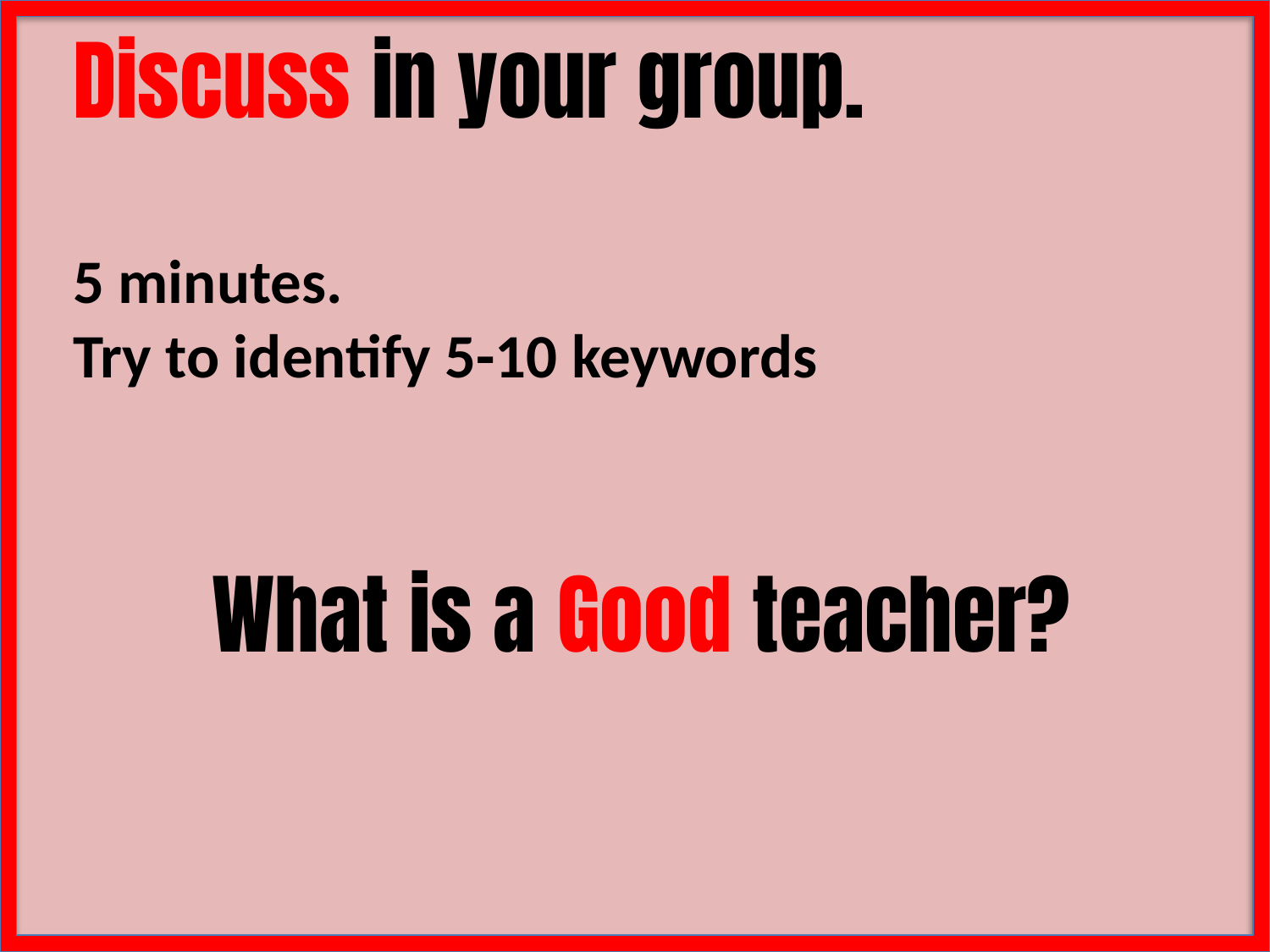

# Discuss in your group. 5 minutes. Try to identify 5-10 keywords
What is a Good teacher?